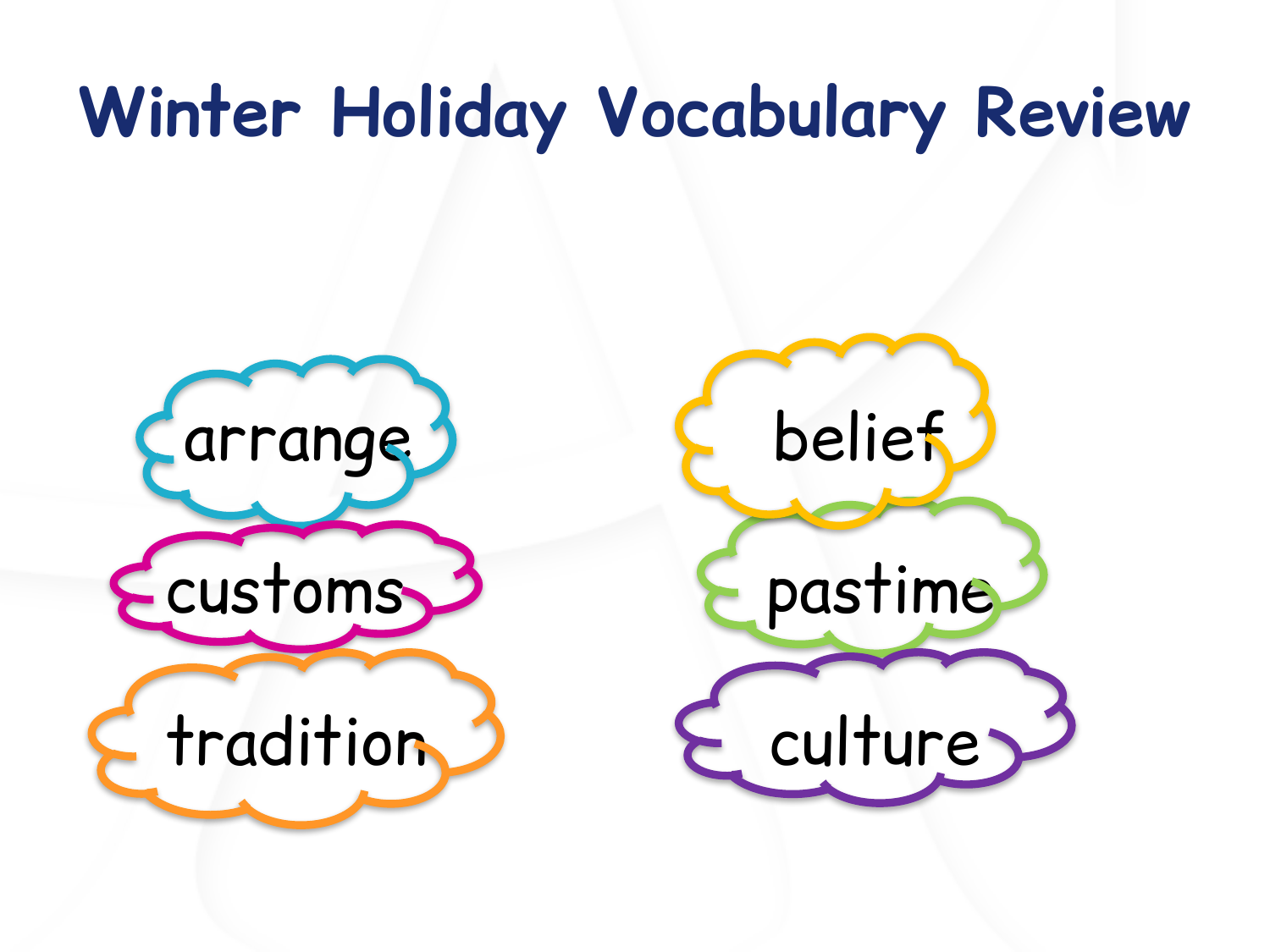

# Winter Holiday Vocabulary Review

 arrange                   belief

customs                   pastime

tradition                  culture